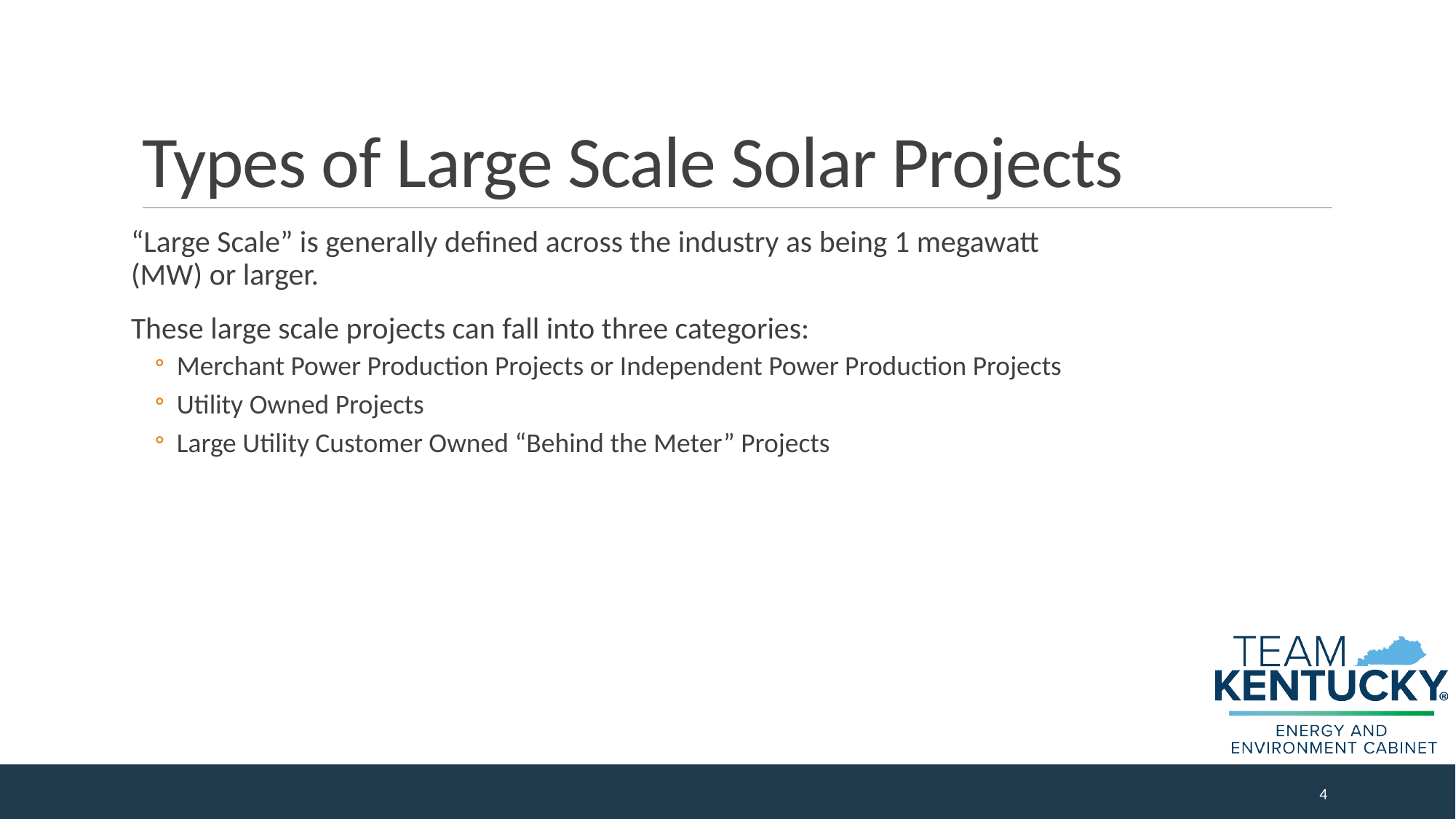

# Types of Large Scale Solar Projects
“Large Scale” is generally defined across the industry as being 1 megawatt (MW) or larger.
These large scale projects can fall into three categories:
Merchant Power Production Projects or Independent Power Production Projects
Utility Owned Projects
Large Utility Customer Owned “Behind the Meter” Projects

4